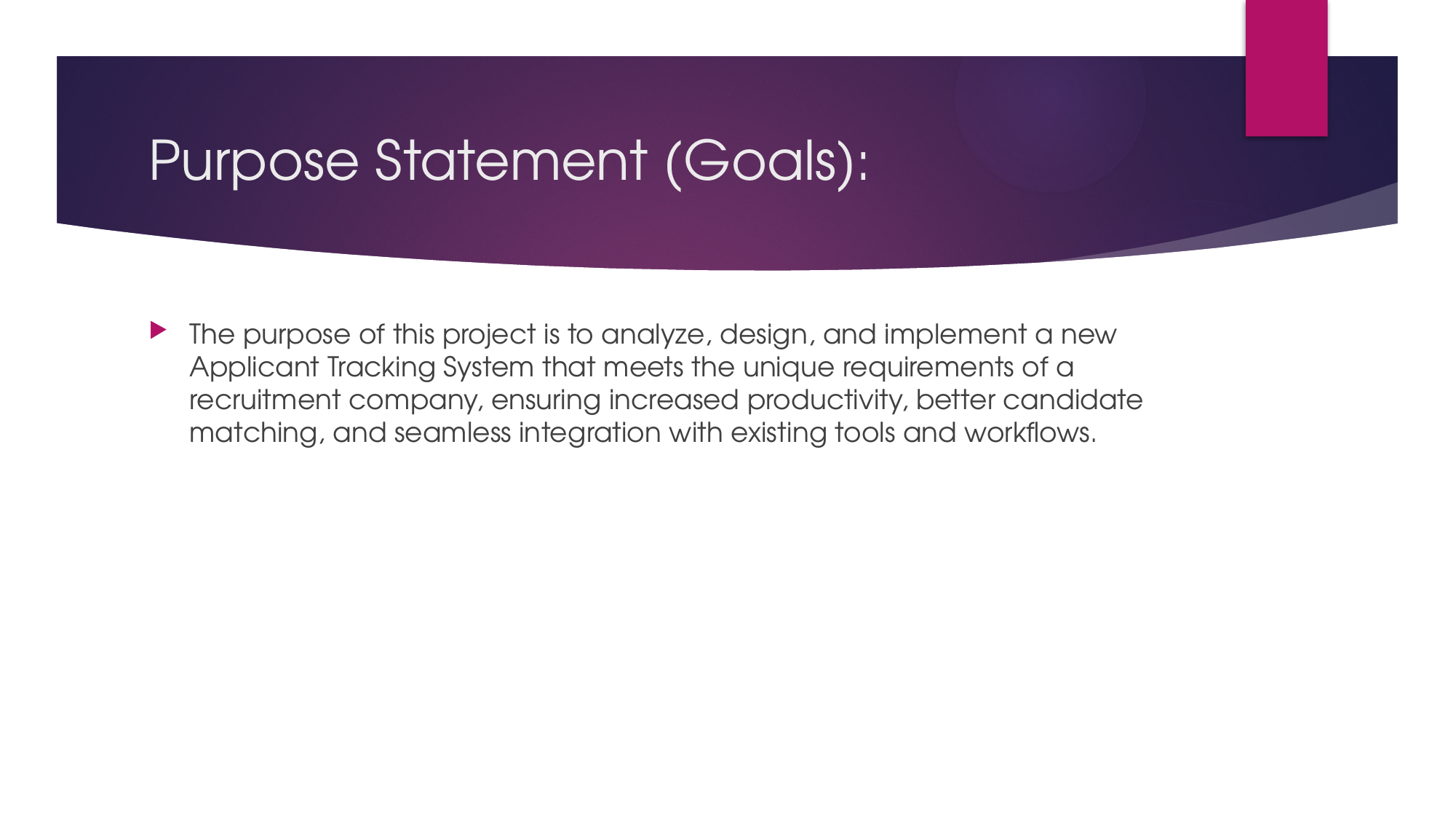

# Purpose Statement (Goals):
The purpose of this project is to analyze, design, and implement a new Applicant Tracking System that meets the unique requirements of a recruitment company, ensuring increased productivity, better candidate matching, and seamless integration with existing tools and workflows.